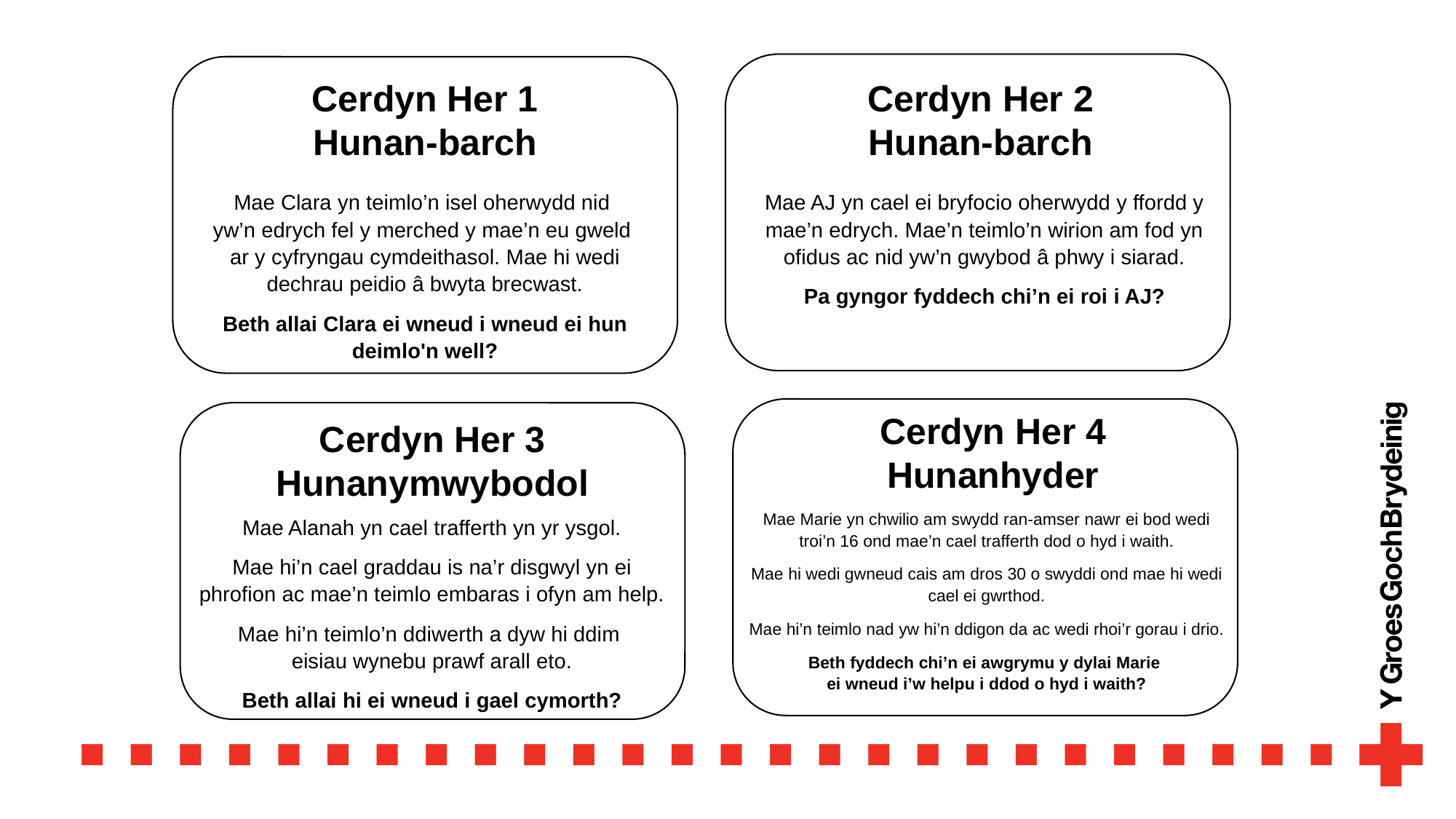

Cerdyn Her 2
Hunan-barch
Mae AJ yn cael ei bryfocio oherwydd y ffordd y mae’n edrych. Mae’n teimlo’n wirion am fod yn ofidus ac nid yw’n gwybod â phwy i siarad.
Pa gyngor fyddech chi’n ei roi i AJ?
Cerdyn Her 1
Hunan-barch
Mae Clara yn teimlo’n isel oherwydd nid
yw’n edrych fel y merched y mae’n eu gweld
ar y cyfryngau cymdeithasol. Mae hi wedi dechrau peidio â bwyta brecwast.
Beth allai Clara ei wneud i wneud ei hun deimlo'n well?

Cerdyn Her 4
Hunanhyder
Cerdyn Her 3
Hunanymwybodol
Mae Marie yn chwilio am swydd ran-amser nawr ei bod wedi troi’n 16 ond mae’n cael trafferth dod o hyd i waith.
Mae hi wedi gwneud cais am dros 30 o swyddi ond mae hi wedi cael ei gwrthod.
Mae hi’n teimlo nad yw hi’n ddigon da ac wedi rhoi’r gorau i drio.
Beth fyddech chi’n ei awgrymu y dylai Marie
ei wneud i’w helpu i ddod o hyd i waith?
Mae Alanah yn cael trafferth yn yr ysgol.
Mae hi’n cael graddau is na’r disgwyl yn ei phrofion ac mae’n teimlo embaras i ofyn am help.
Mae hi’n teimlo’n ddiwerth a dyw hi ddim
eisiau wynebu prawf arall eto.
Beth allai hi ei wneud i gael cymorth?